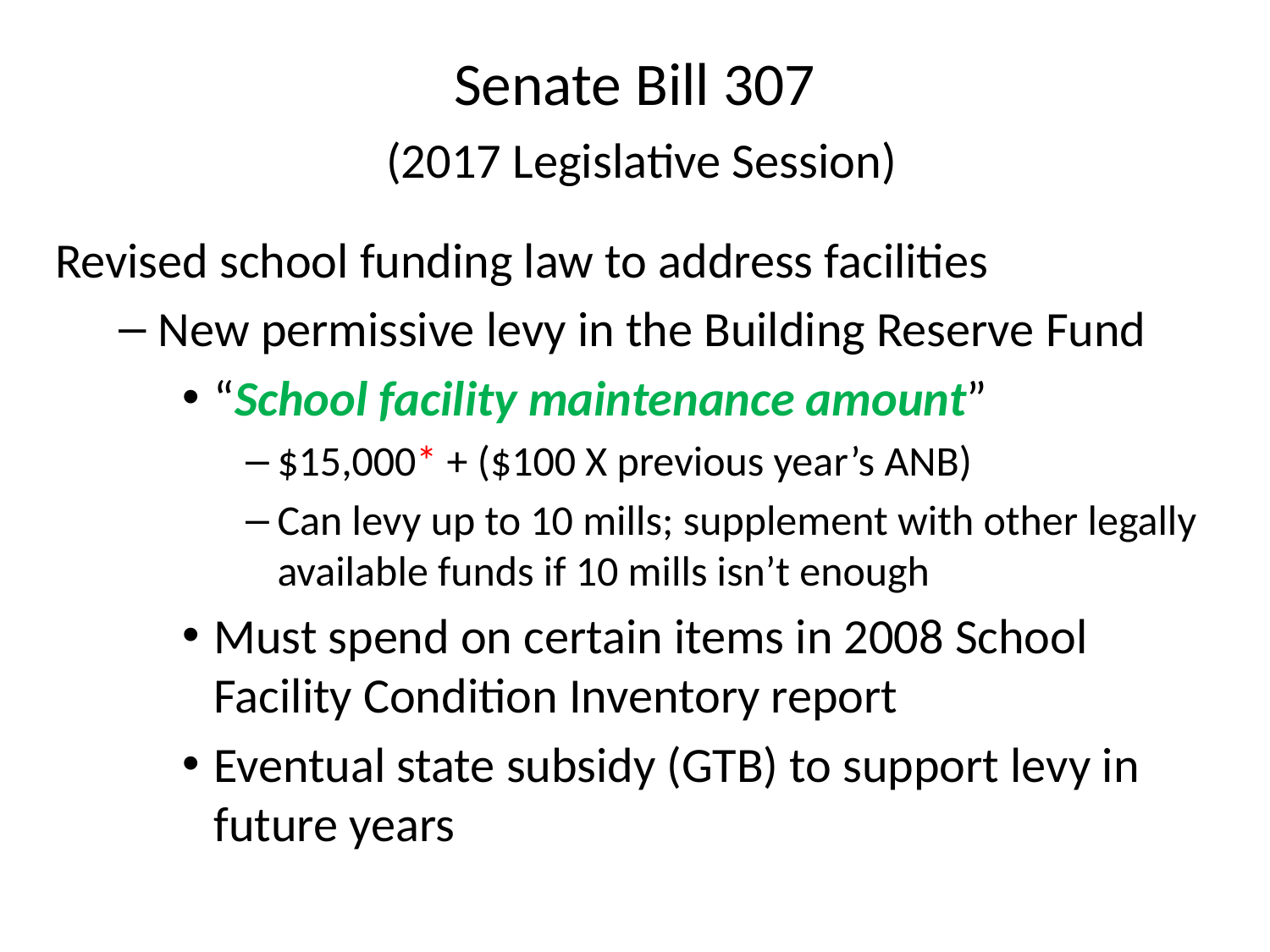

# Senate Bill 307 (2017 Legislative Session)
Revised school funding law to address facilities
New permissive levy in the Building Reserve Fund
“School facility maintenance amount”
$15,000* + ($100 X previous year’s ANB)
Can levy up to 10 mills; supplement with other legally available funds if 10 mills isn’t enough
Must spend on certain items in 2008 School Facility Condition Inventory report
Eventual state subsidy (GTB) to support levy in future years